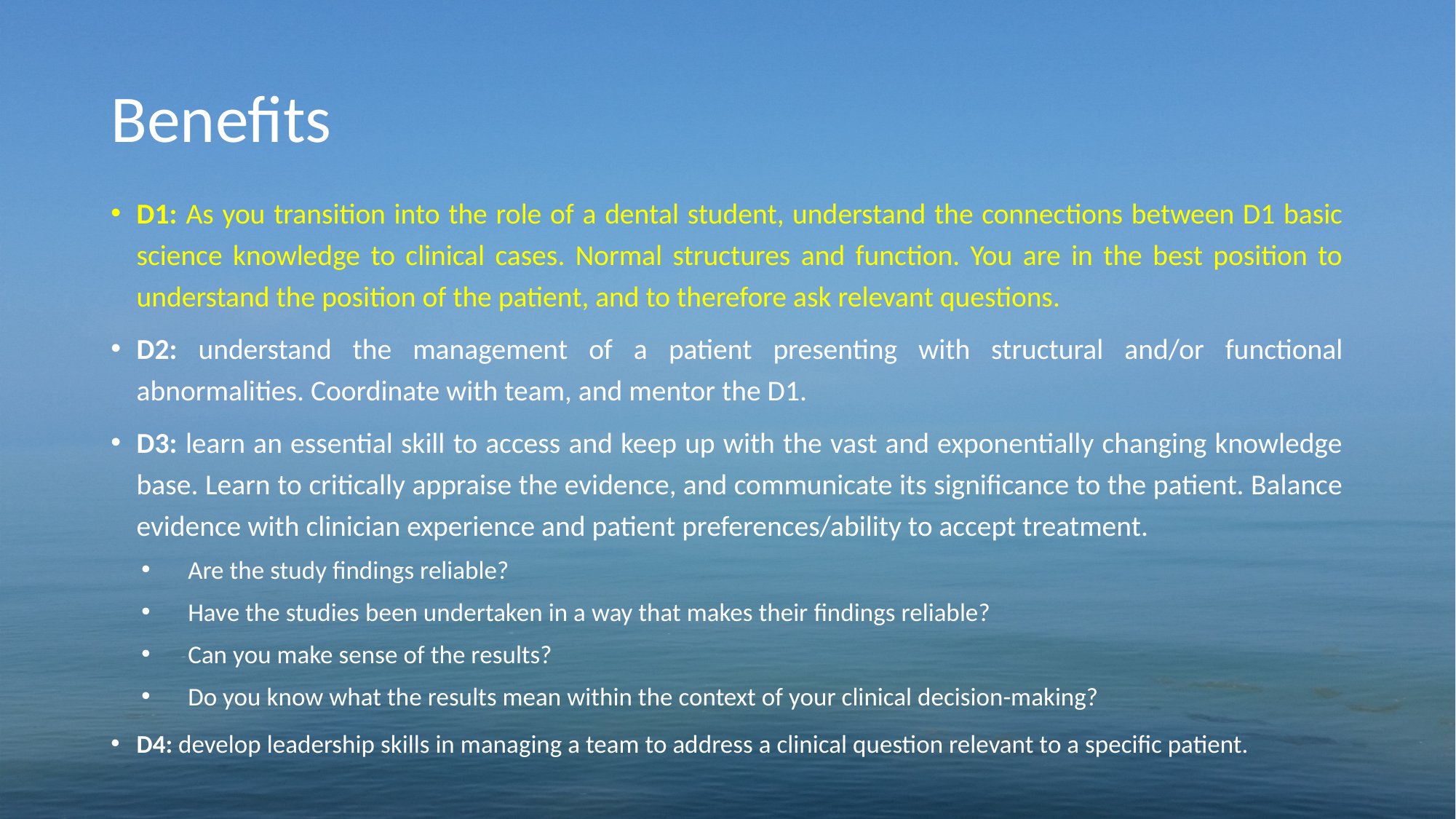

# Benefits
D1: As you transition into the role of a dental student, understand the connections between D1 basic science knowledge to clinical cases. Normal structures and function. You are in the best position to understand the position of the patient, and to therefore ask relevant questions.
D2: understand the management of a patient presenting with structural and/or functional abnormalities. Coordinate with team, and mentor the D1.
D3: learn an essential skill to access and keep up with the vast and exponentially changing knowledge base. Learn to critically appraise the evidence, and communicate its significance to the patient. Balance evidence with clinician experience and patient preferences/ability to accept treatment.
Are the study findings reliable?
Have the studies been undertaken in a way that makes their findings reliable?
Can you make sense of the results?
Do you know what the results mean within the context of your clinical decision-making?
D4: develop leadership skills in managing a team to address a clinical question relevant to a specific patient.